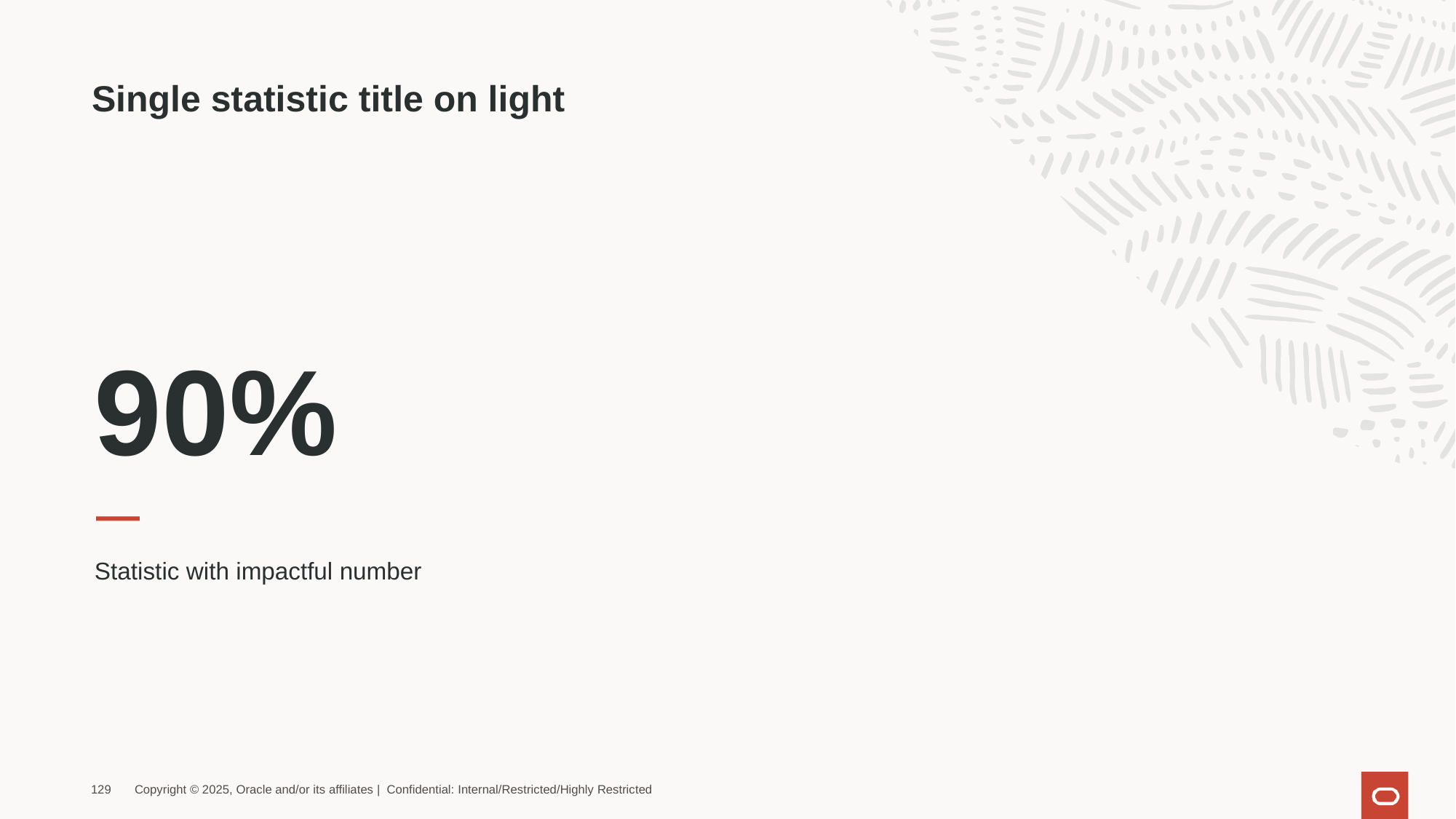

# Single statistic title on light
90%
Statistic with impactful number
129
Copyright © 2025, Oracle and/or its affiliates |  Confidential: Internal/Restricted/Highly Restricted